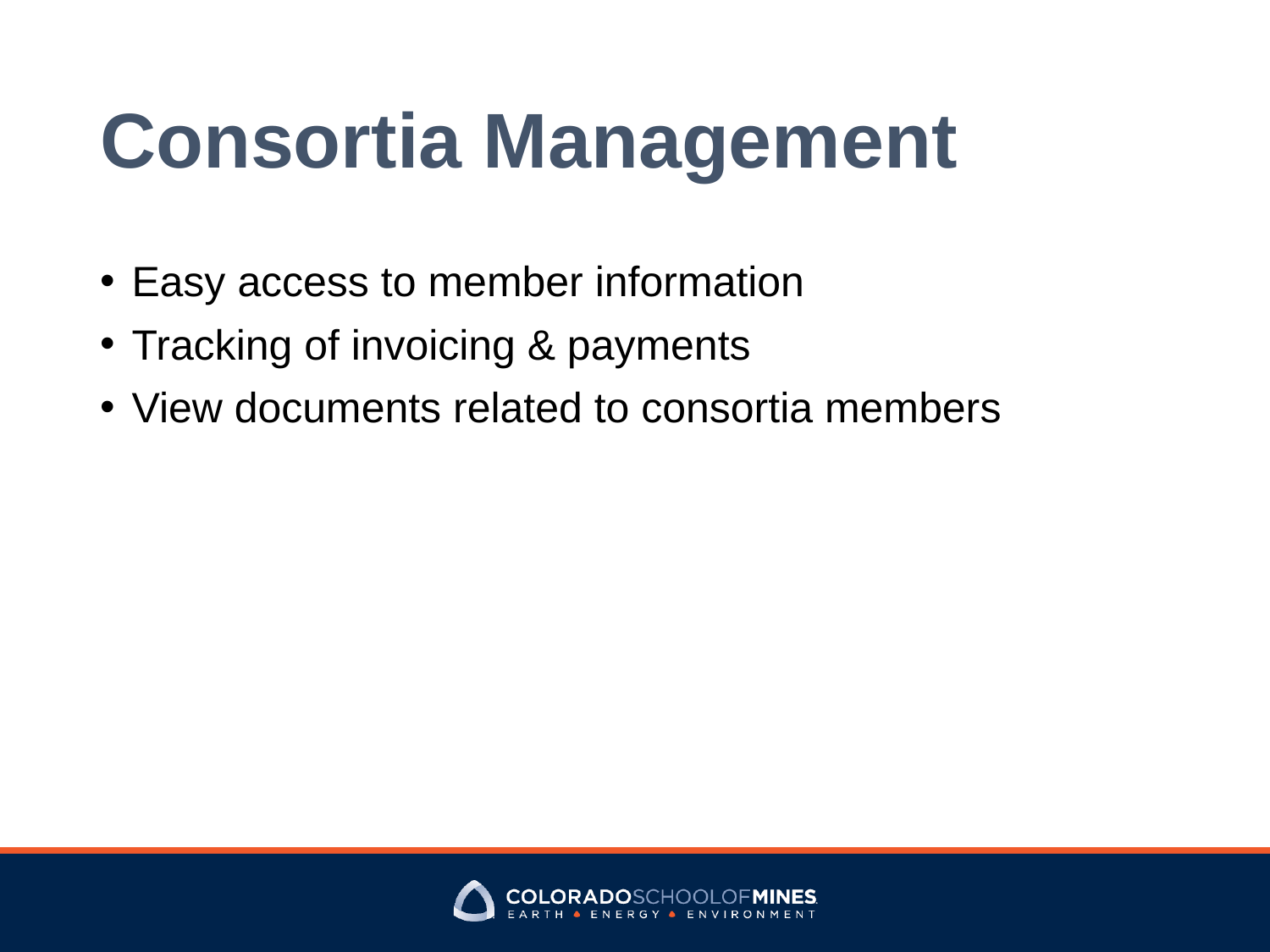

# Consortia Management
Easy access to member information
Tracking of invoicing & payments
View documents related to consortia members